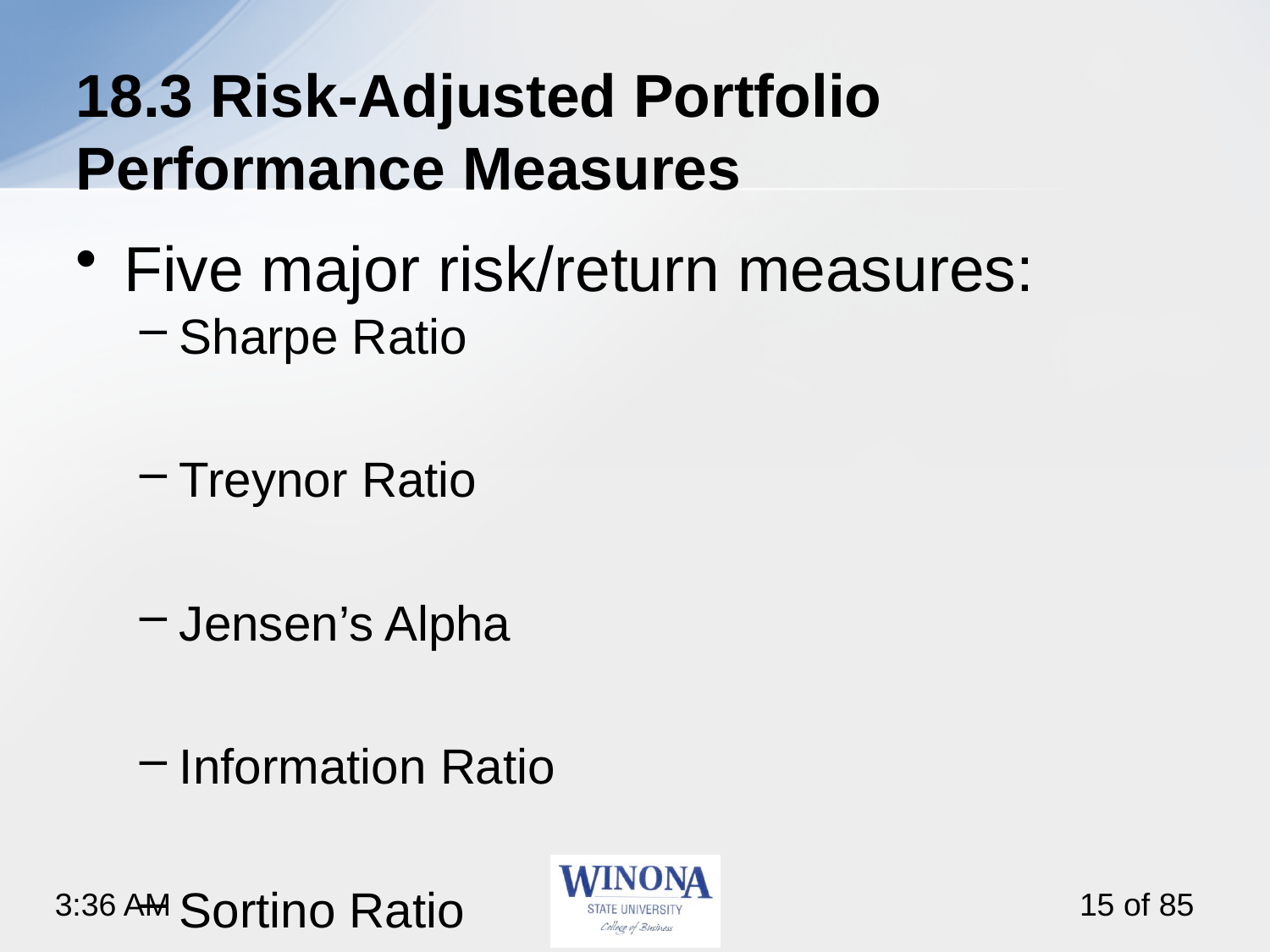

# 18.3 Risk-Adjusted Portfolio Performance Measures
Five major risk/return measures:
Sharpe Ratio

Treynor Ratio

Jensen’s Alpha

Information Ratio

Sortino Ratio